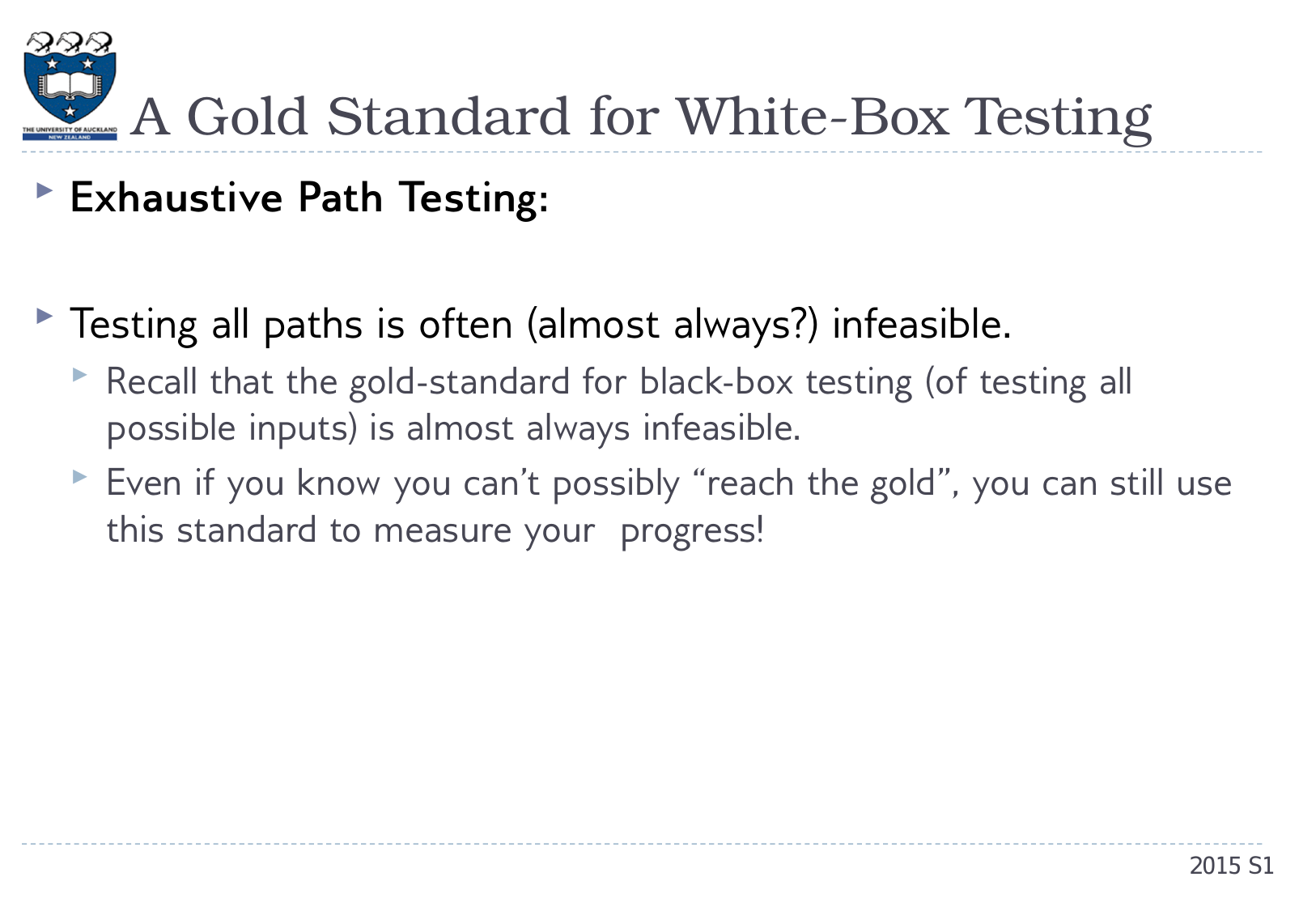

# A Gold Standard for White-Box Testing
Exhaustive Path Testing:

Testing all paths is often (almost always?) infeasible.
Recall that the gold-standard for black-box testing (of testing all possible inputs) is almost always infeasible.
Even if you know you can’t possibly “reach the gold”, you can still use this standard to measure your  progress!
2015 S1